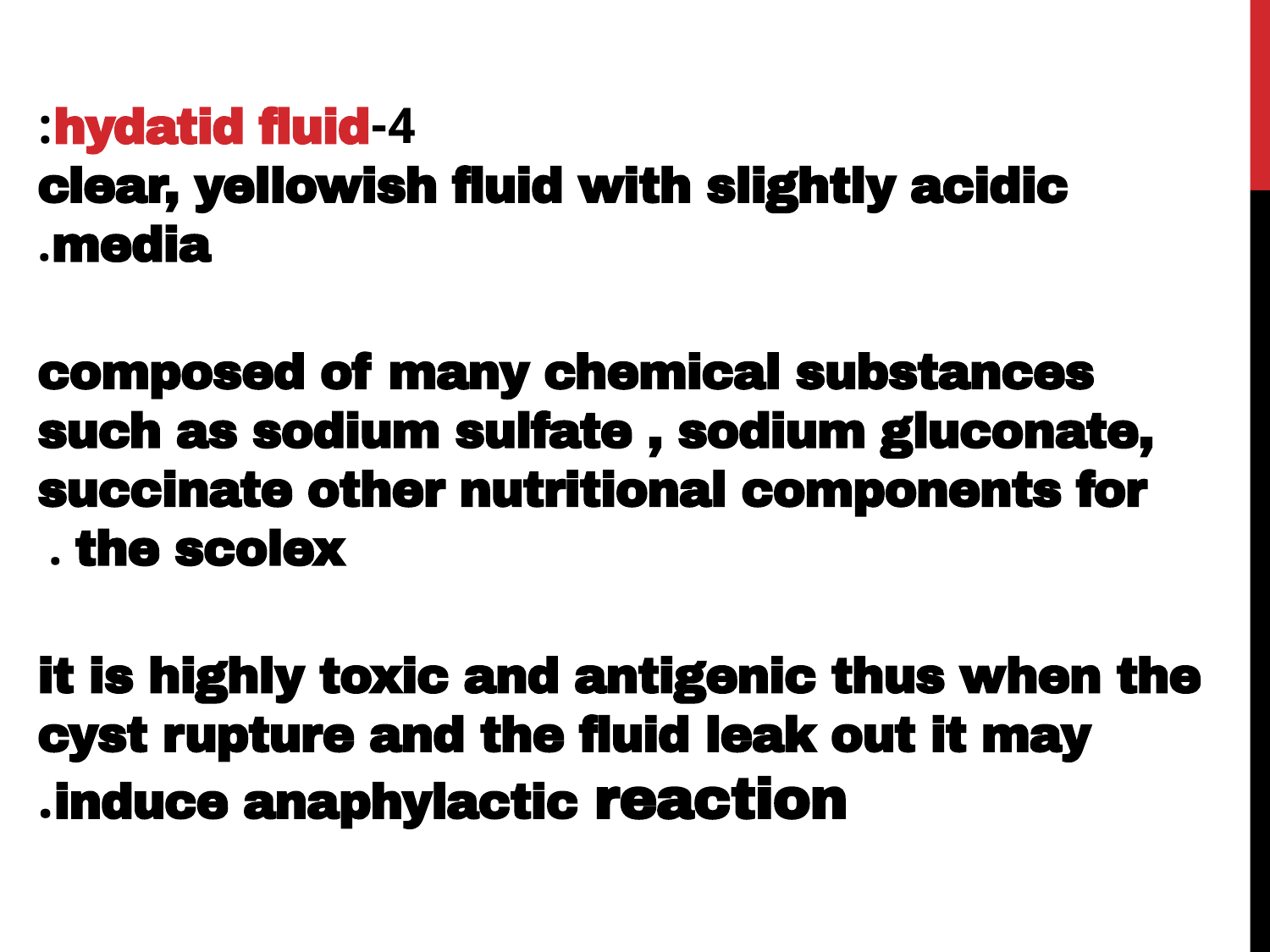

# 4-hydatid fluid:
clear, yellowish fluid with slightly acidic media.

composed of many chemical substances such as sodium sulfate , sodium gluconate, succinate other nutritional components for the scolex .

it is highly toxic and antigenic thus when the cyst rupture and the fluid leak out it may induce anaphylactic reaction.